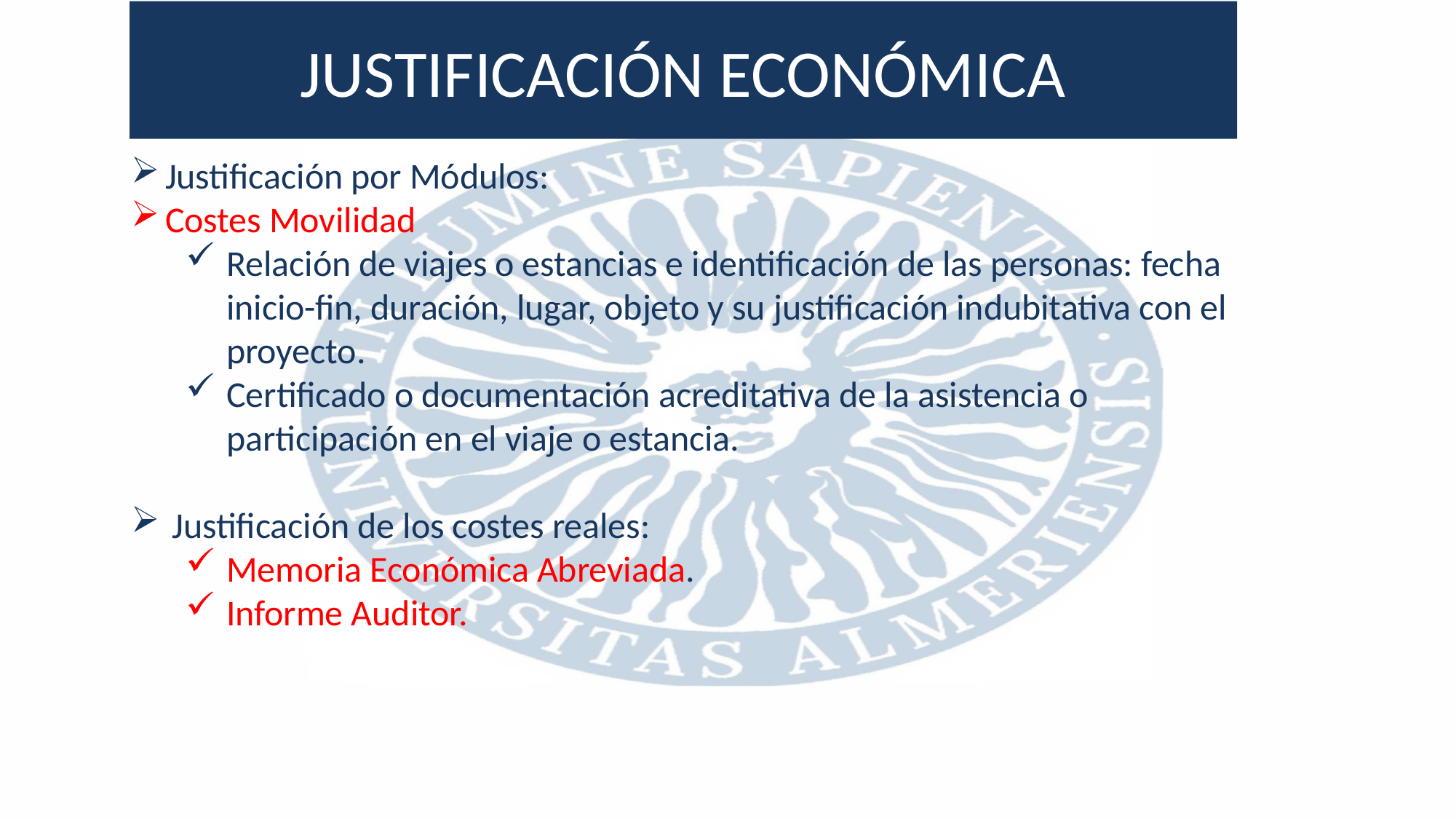

# JUSTIFICACIÓN ECONÓMICA
Justificación por Módulos:
Costes Movilidad
Relación de viajes o estancias e identificación de las personas: fecha inicio-fin, duración, lugar, objeto y su justificación indubitativa con el proyecto.
Certificado o documentación acreditativa de la asistencia o participación en el viaje o estancia.

Justificación de los costes reales:
Memoria Económica Abreviada.
Informe Auditor.